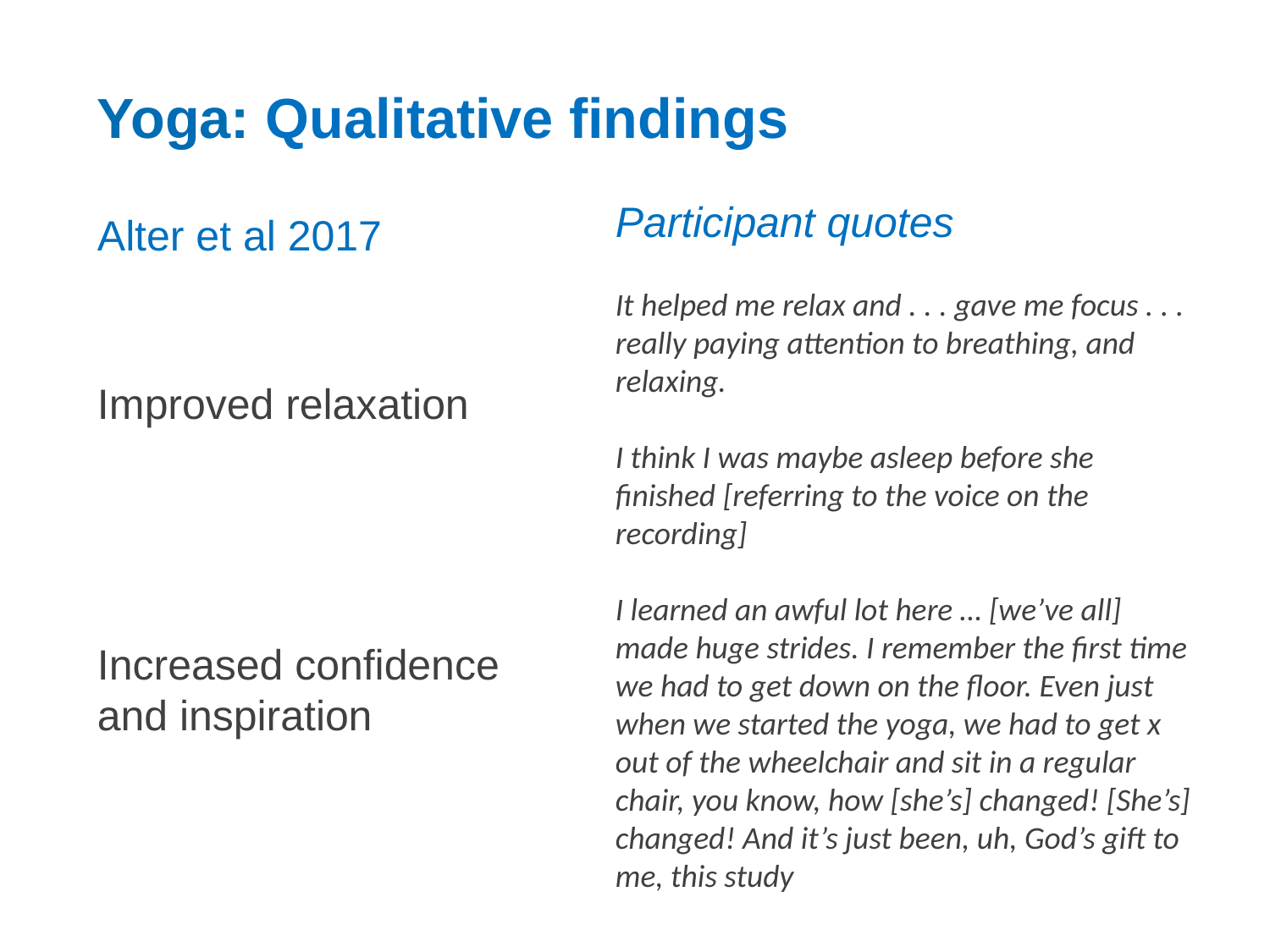

Yoga: Qualitative findings
Participant quotes

It helped me relax and . . . gave me focus . . . really paying attention to breathing, and relaxing.

I think I was maybe asleep before she finished [referring to the voice on the recording]

I learned an awful lot here … [we’ve all] made huge strides. I remember the first time we had to get down on the floor. Even just when we started the yoga, we had to get x out of the wheelchair and sit in a regular
chair, you know, how [she’s] changed! [She’s] changed! And it’s just been, uh, God’s gift to me, this study
Alter et al 2017

Improved relaxation

Increased confidence and inspiration